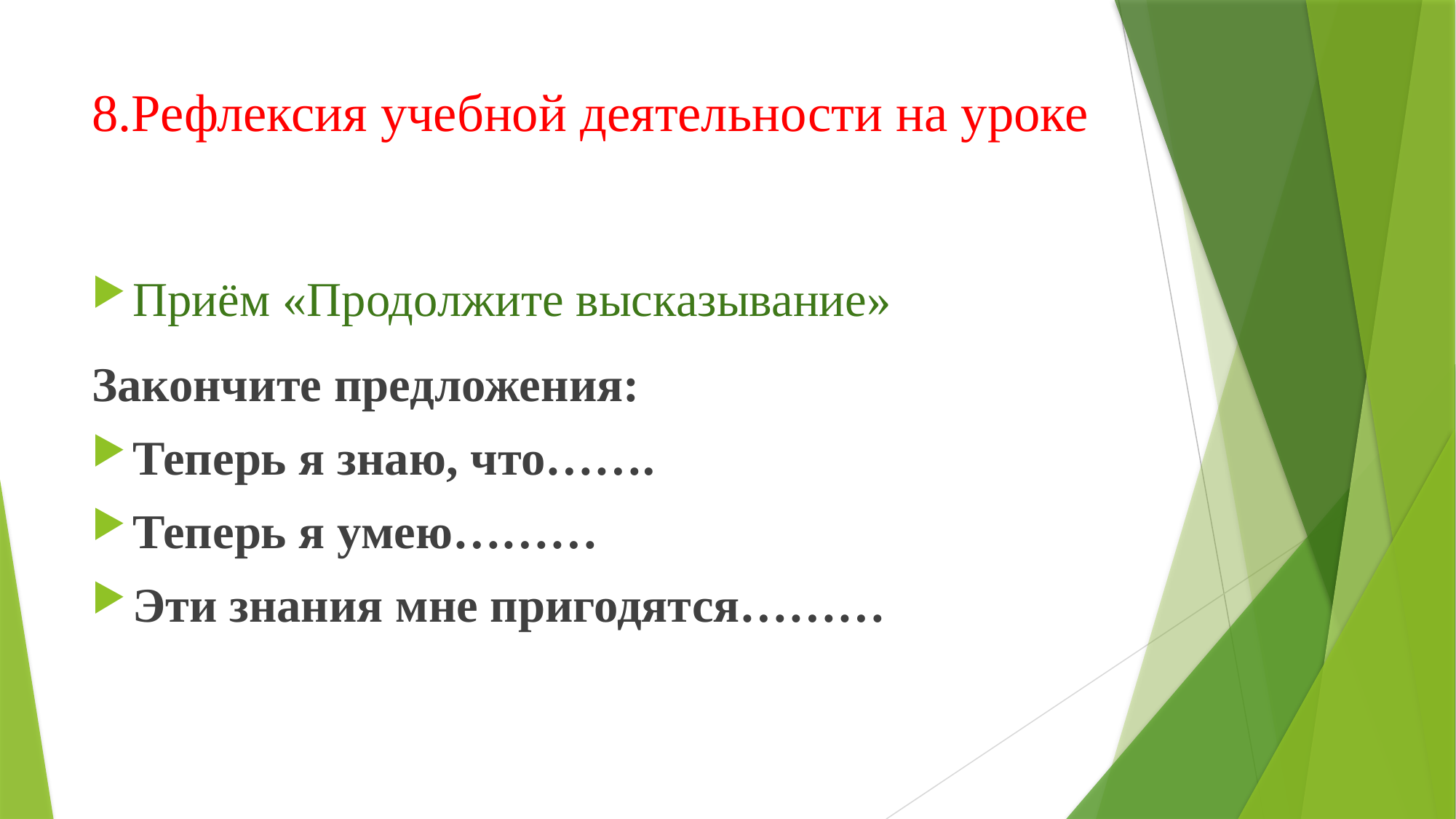

# 8.Рефлексия учебной деятельности на уроке
Приём «Продолжите высказывание»
Закончите предложения:
Теперь я знаю, что…….
Теперь я умею………
Эти знания мне пригодятся………